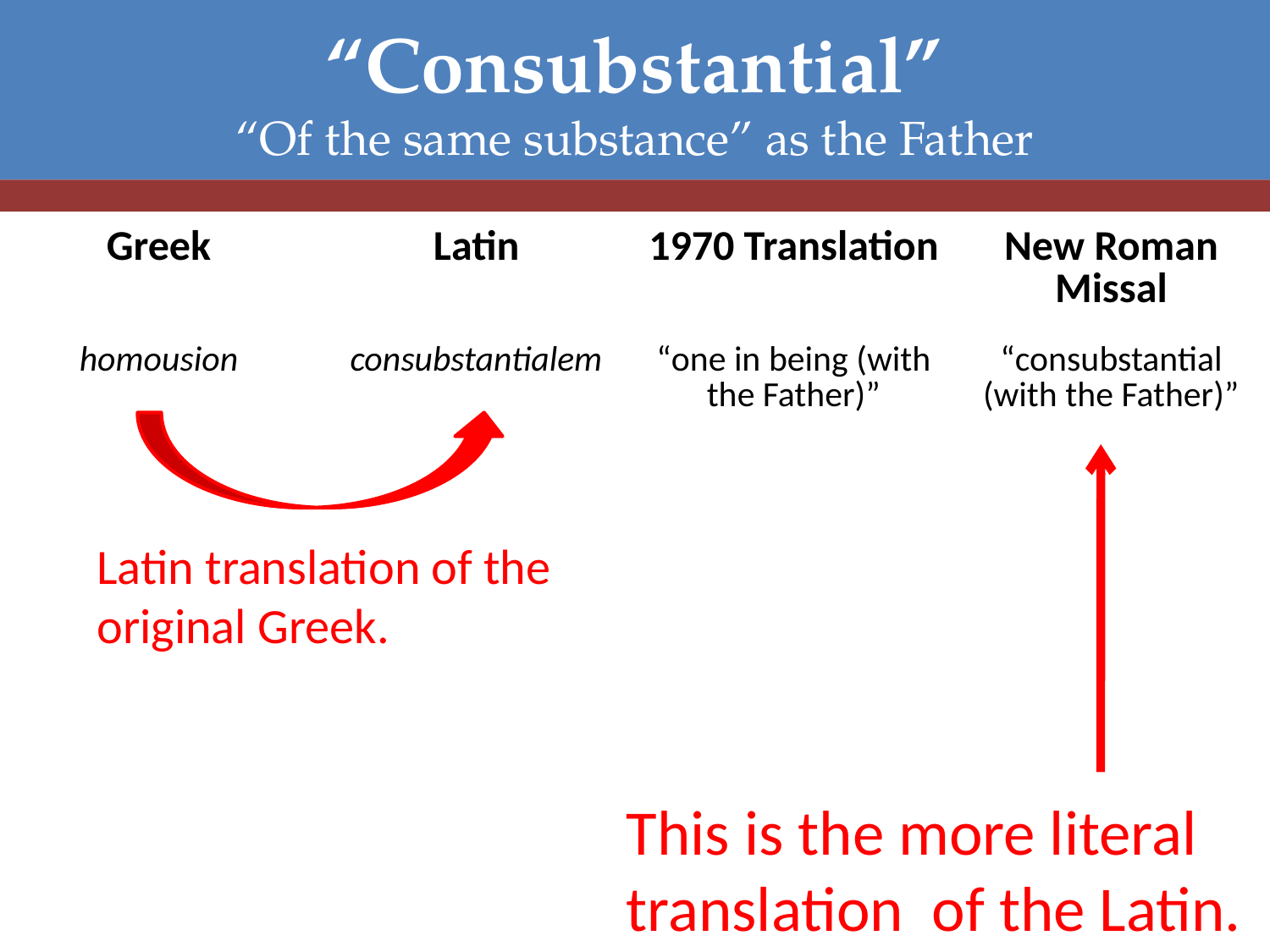

# “Consubstantial” “Of the same substance” as the Father
| Greek | Latin | 1970 Translation | New Roman Missal |
| --- | --- | --- | --- |
| homousion | consubstantialem | “one in being (with the Father)” | “consubstantial (with the Father)” |

Latin translation of the original Greek.
This is the more literal translation  of the Latin.